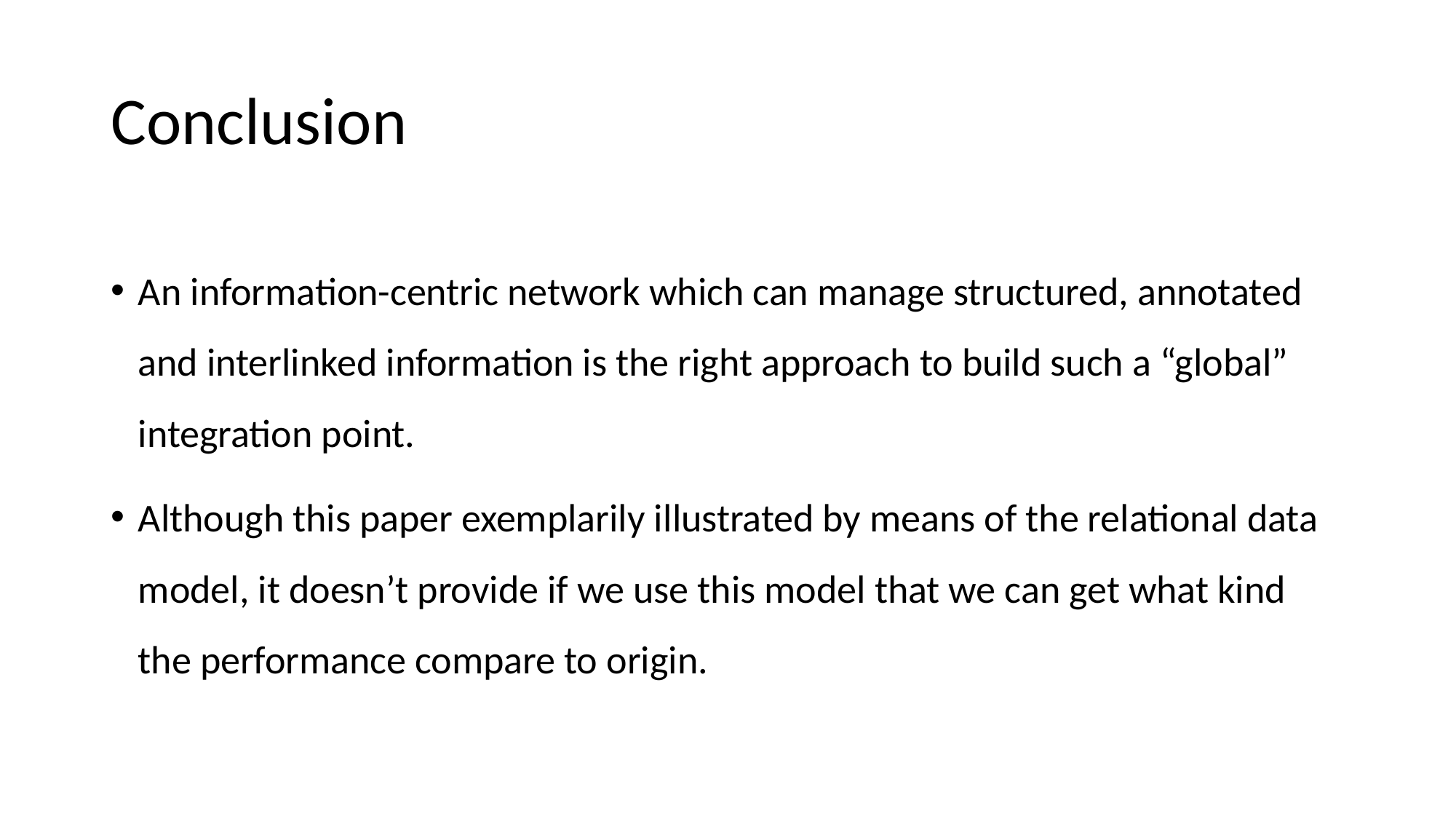

# Conclusion
An information-centric network which can manage structured, annotated and interlinked information is the right approach to build such a “global” integration point.
Although this paper exemplarily illustrated by means of the relational data model, it doesn’t provide if we use this model that we can get what kind the performance compare to origin.